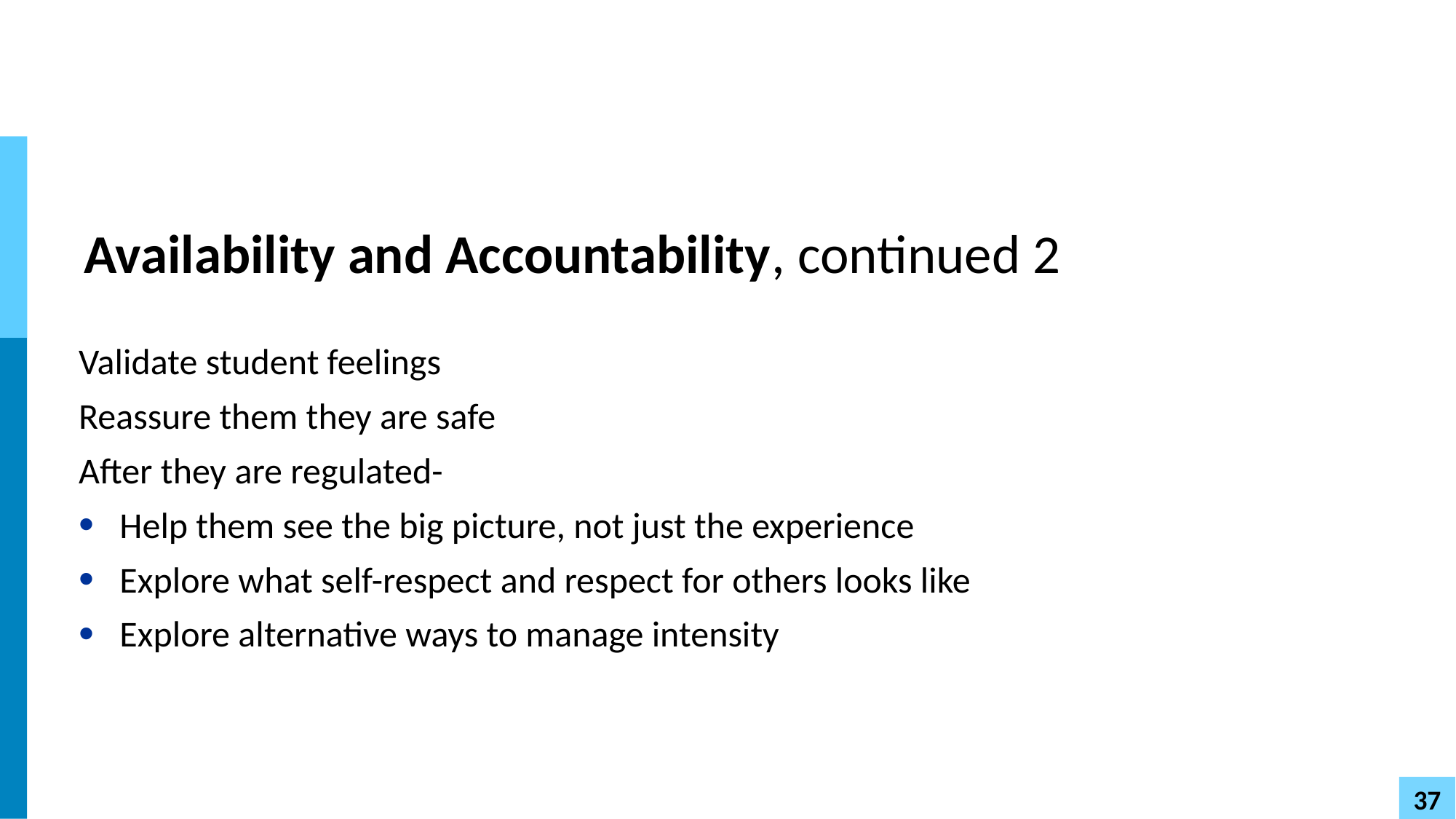

# Availability and Accountability, continued 2
Validate student feelings
Reassure them they are safe
After they are regulated-
Help them see the big picture, not just the experience
Explore what self-respect and respect for others looks like
Explore alternative ways to manage intensity